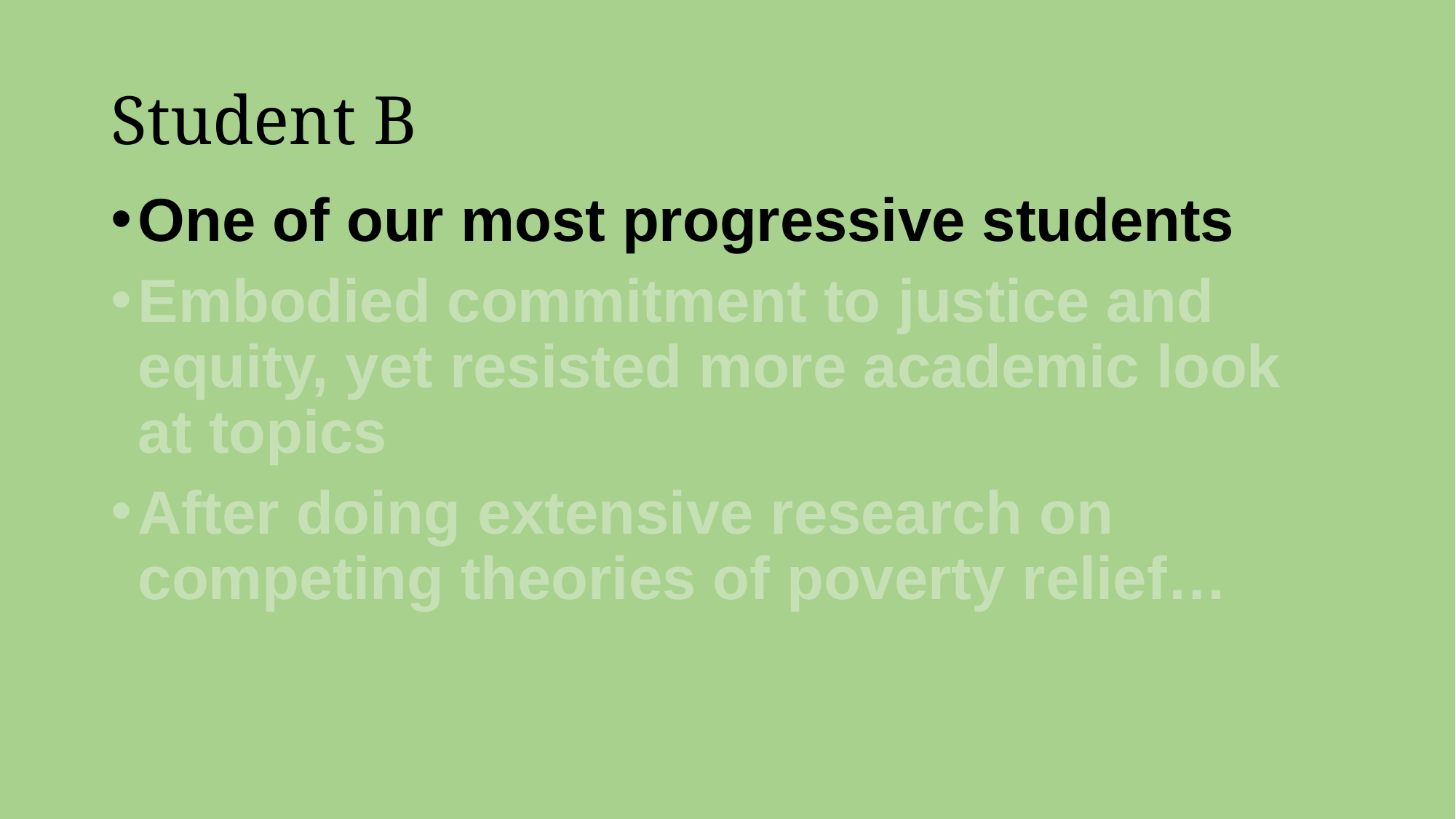

# Student B
One of our most progressive students
Embodied commitment to justice and equity, yet resisted more academic look at topics
After doing extensive research on competing theories of poverty relief…